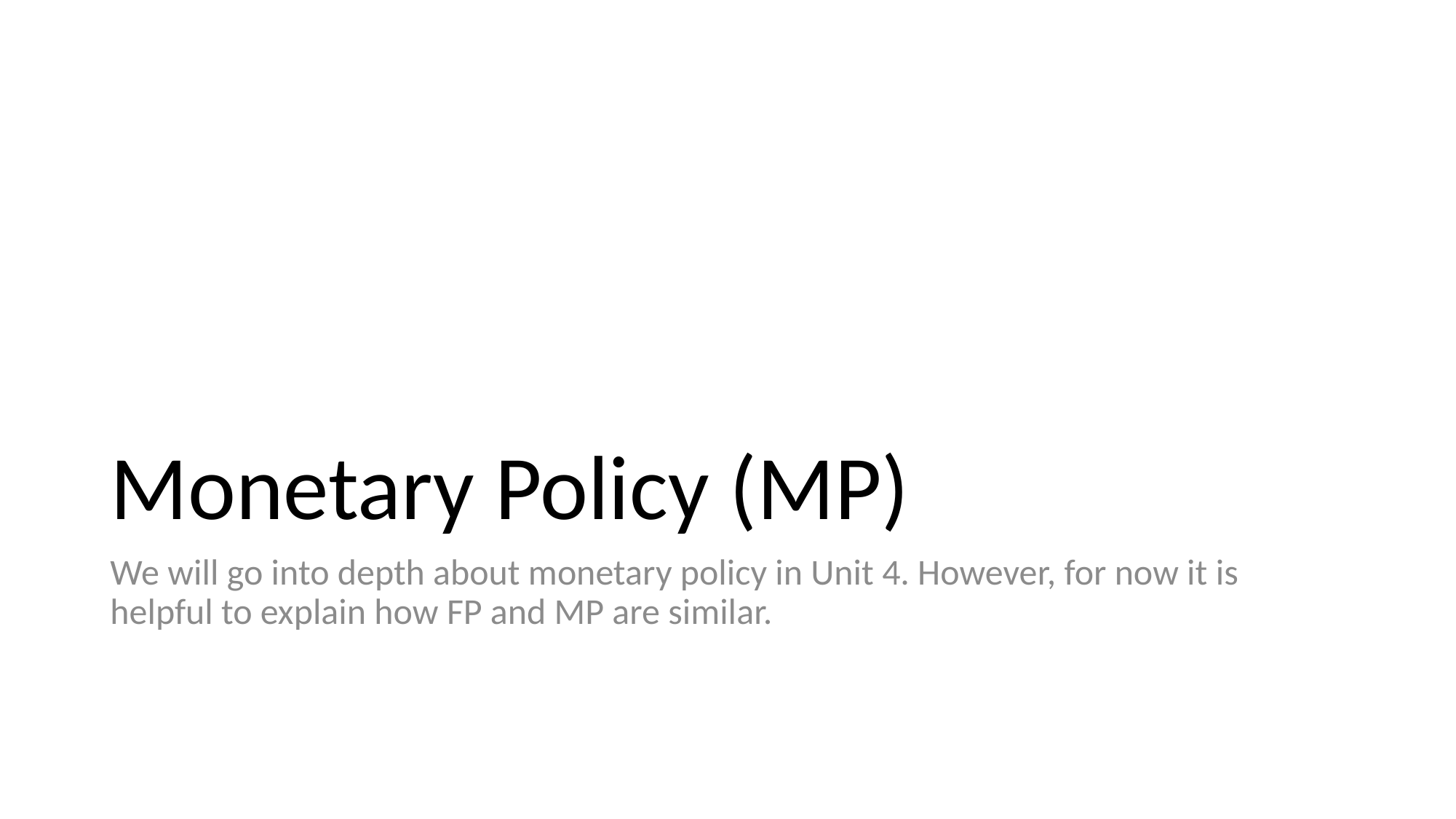

# Monetary Policy (MP)
We will go into depth about monetary policy in Unit 4. However, for now it is helpful to explain how FP and MP are similar.